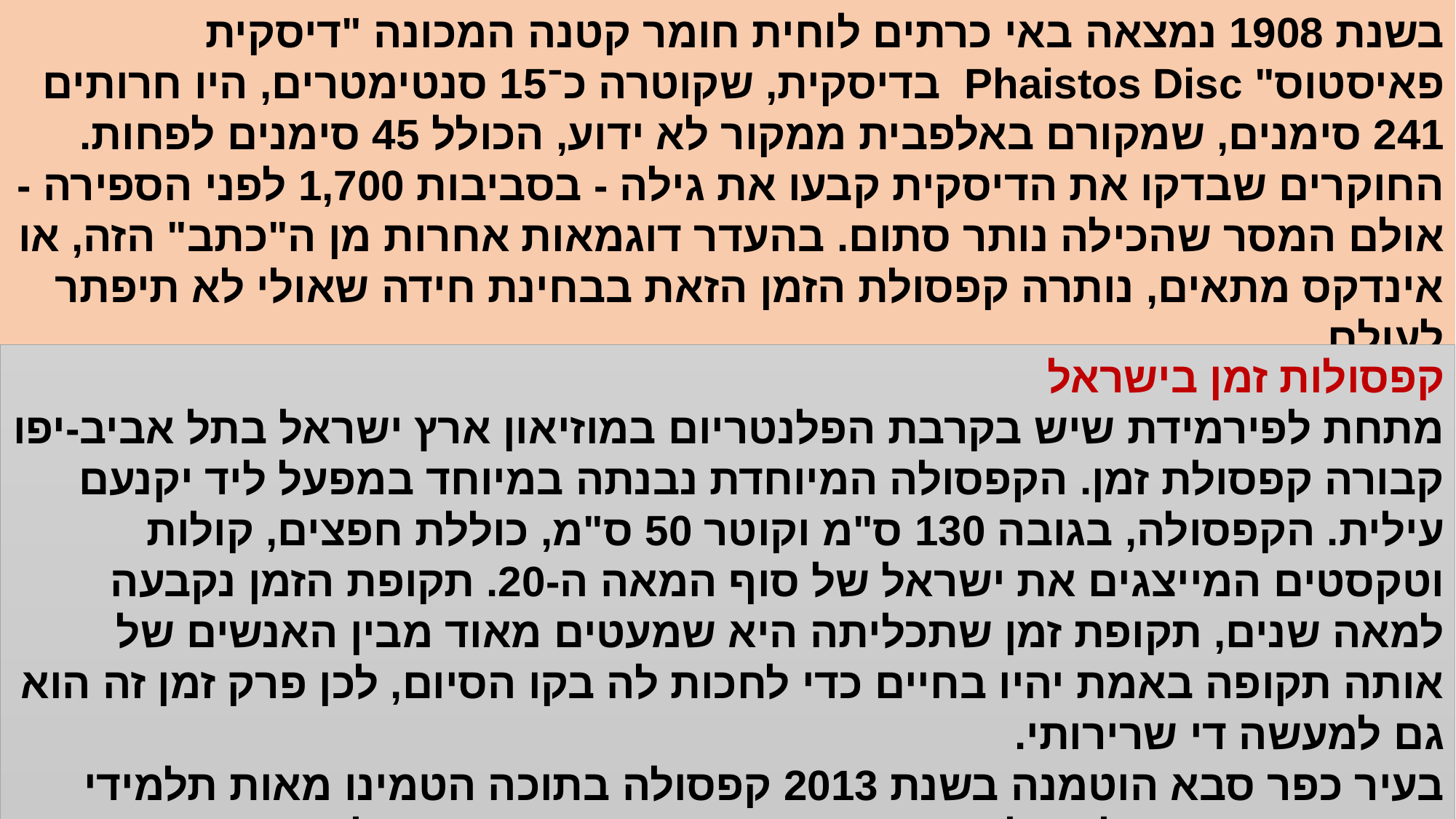

בשנת 1908 נמצאה באי כרתים לוחית חומר קטנה המכונה "דיסקית פאיסטוס" Phaistos Disc  בדיסקית, שקוטרה כ־15 סנטימטרים, היו חרותים 241 סימנים, שמקורם באלפבית ממקור לא ידוע, הכולל 45 סימנים לפחות. החוקרים שבדקו את הדיסקית קבעו את גילה - בסביבות 1,700 לפני הספירה - אולם המסר שהכילה נותר סתום. בהעדר דוגמאות אחרות מן ה"כתב" הזה, או אינדקס מתאים, נותרה קפסולת הזמן הזאת בבחינת חידה שאולי לא תיפתר לעולם.
קפסולות זמן בישראל
מתחת לפירמידת שיש בקרבת הפלנטריום במוזיאון ארץ ישראל בתל אביב-יפו קבורה קפסולת זמן. הקפסולה המיוחדת נבנתה במיוחד במפעל ליד יקנעם עילית. הקפסולה, בגובה 130 ס"מ וקוטר 50 ס"מ, כוללת חפצים, קולות וטקסטים המייצגים את ישראל של סוף המאה ה-20. תקופת הזמן נקבעה למאה שנים, תקופת זמן שתכליתה היא שמעטים מאוד מבין האנשים של אותה תקופה באמת יהיו בחיים כדי לחכות לה בקו הסיום, לכן פרק זמן זה הוא גם למעשה די שרירותי.
בעיר כפר סבא הוטמנה בשנת 2013 קפסולה בתוכה הטמינו מאות תלמידי העיר את החזון שלהם לכפר סבא העתידית. היא מתוכננת להיפתח בשנת 2023.